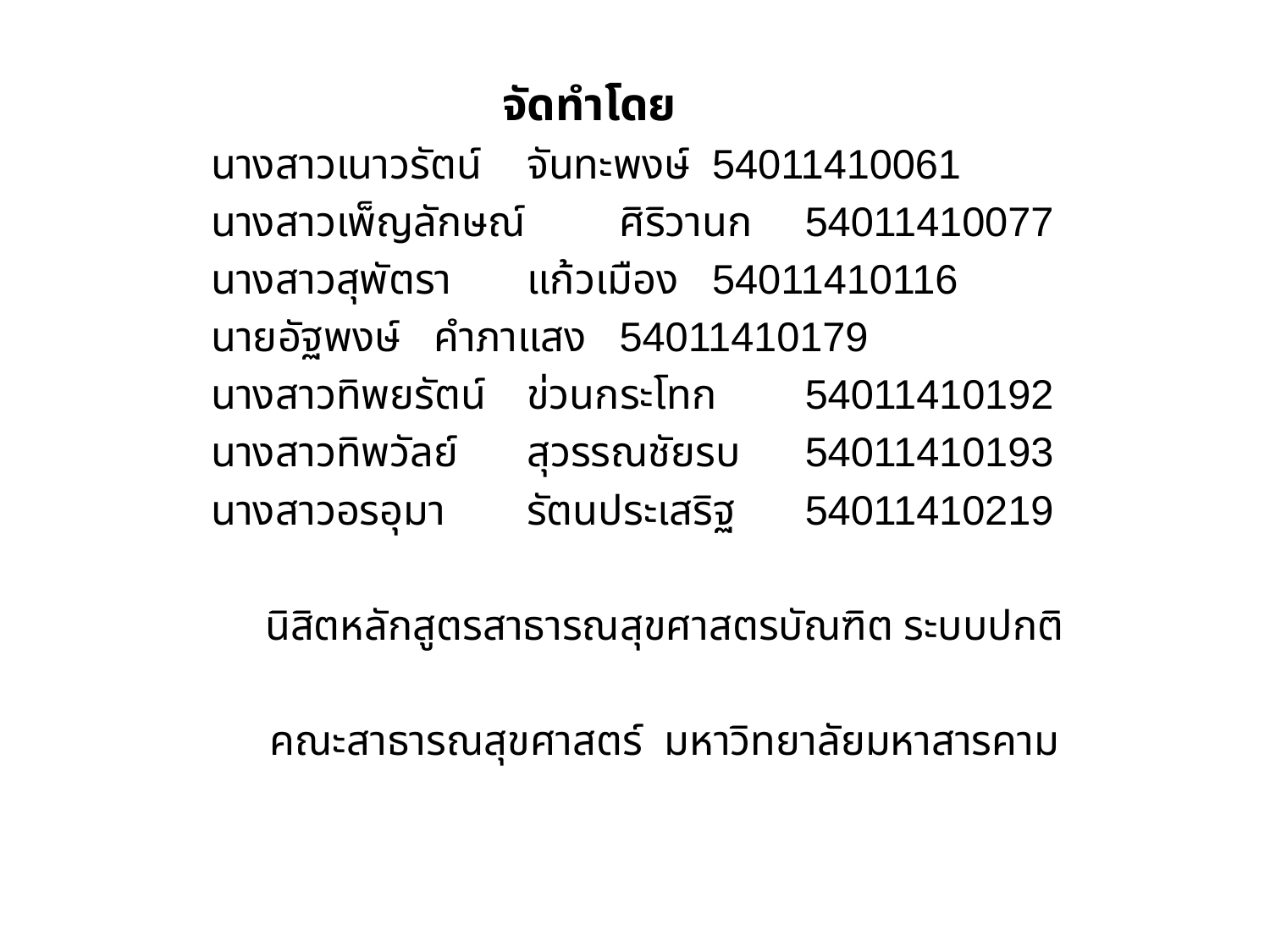

จัดทำโดย
นางสาวเนาวรัตน์ 		จันทะพงษ์	54011410061
นางสาวเพ็ญลักษณ์ 	ศิริวานก		54011410077
นางสาวสุพัตรา 		แก้วเมือง		54011410116
นายอัฐพงษ์ 		คำภาแสง	54011410179
นางสาวทิพยรัตน์ 		ข่วนกระโทก      	54011410192
นางสาวทิพวัลย์ 		สุวรรณชัยรบ	54011410193
นางสาวอรอุมา 		รัตนประเสริฐ 	54011410219

นิสิตหลักสูตรสาธารณสุขศาสตรบัณฑิต ระบบปกติ

คณะสาธารณสุขศาสตร์  มหาวิทยาลัยมหาสารคาม